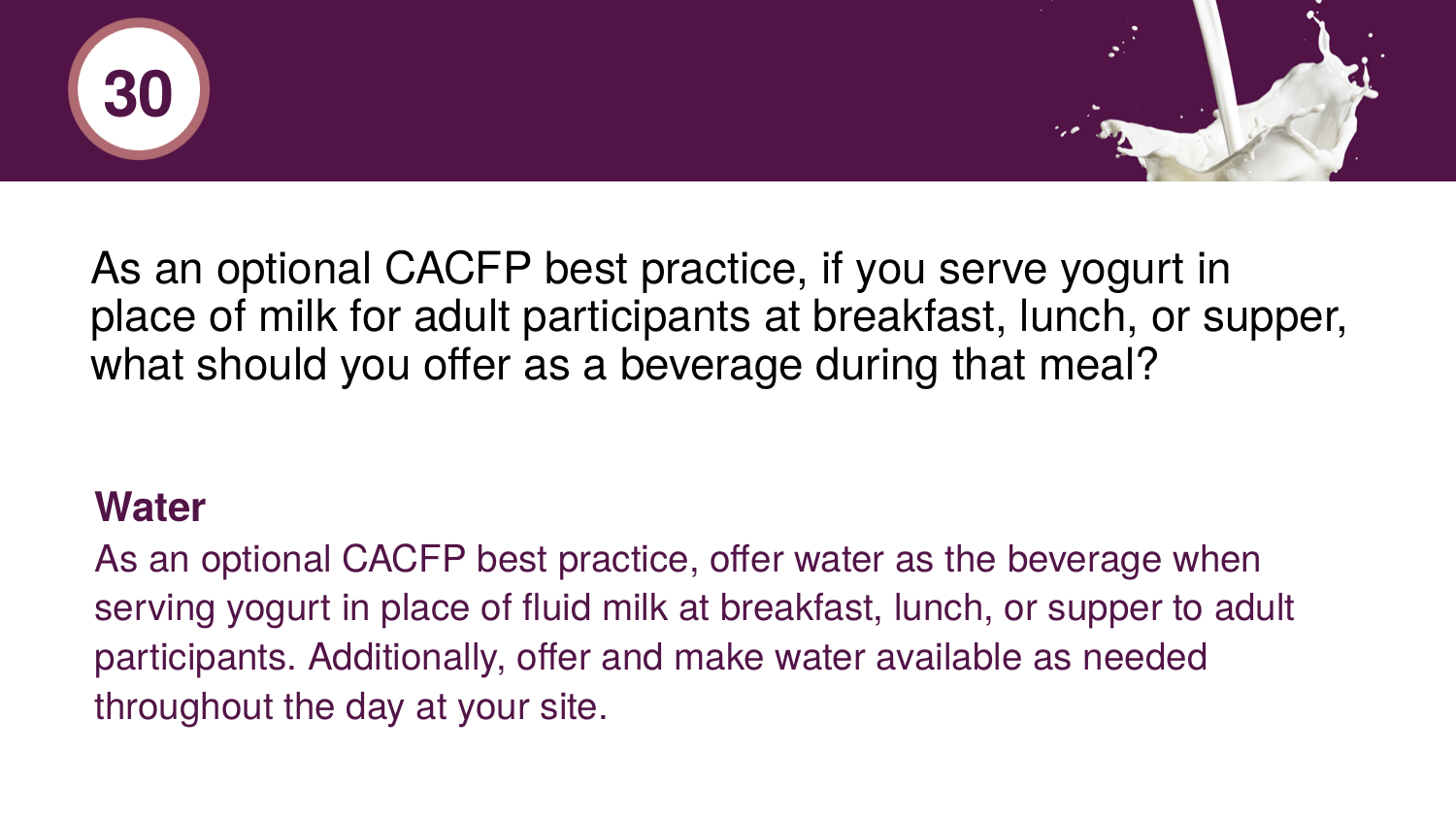

30
# As an optional CACFP best practice, if you serve yogurt in place of milk for adult participants at breakfast, lunch, or supper, what should you offer as a beverage during that meal?
Water
As an optional CACFP best practice, offer water as the beverage when serving yogurt in place of fluid milk at breakfast, lunch, or supper to adult participants. Additionally, offer and make water available as needed throughout the day at your site.